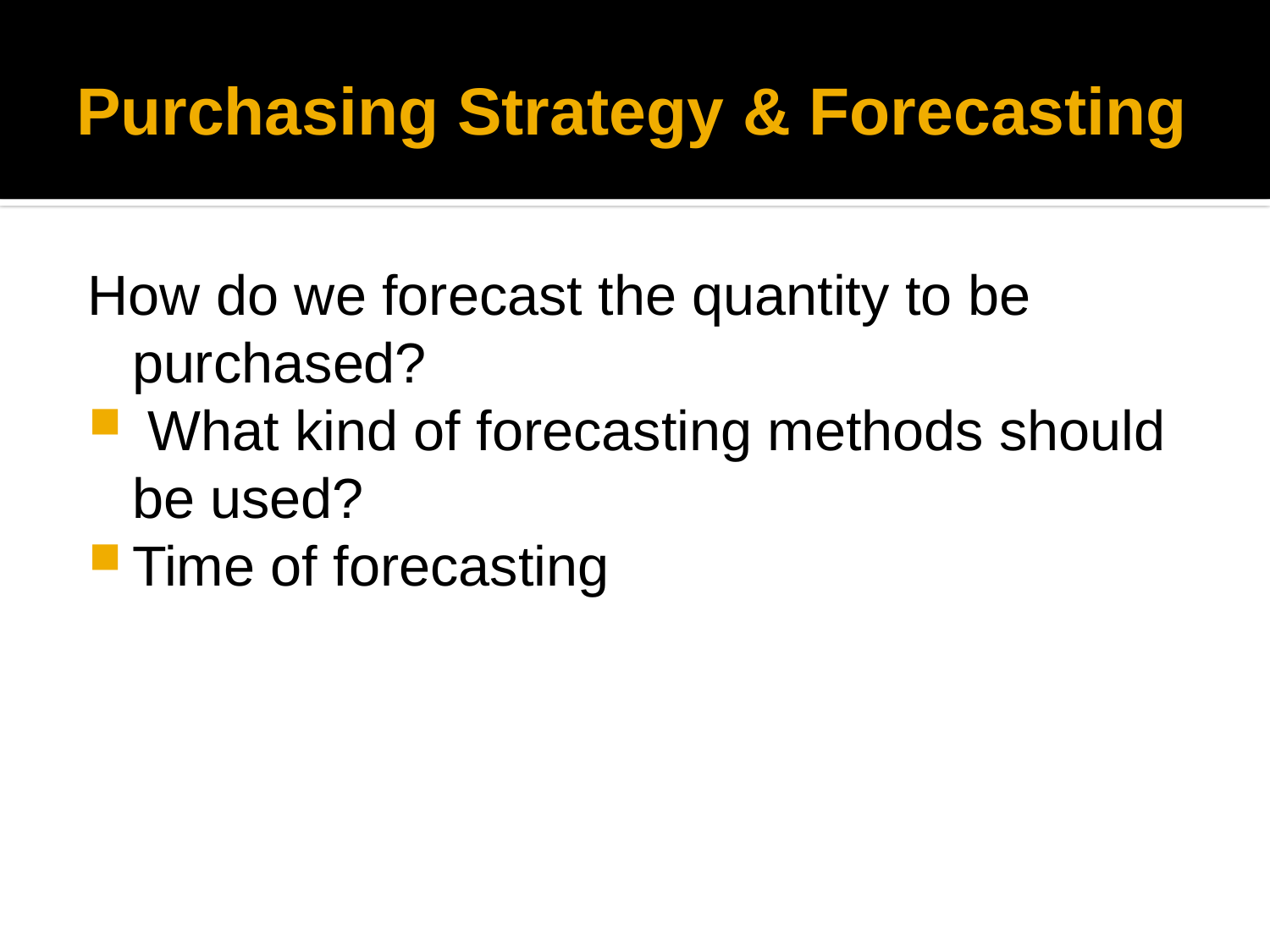

# Purchasing Strategy & Forecasting
How do we forecast the quantity to be purchased?
 What kind of forecasting methods should be used?
Time of forecasting